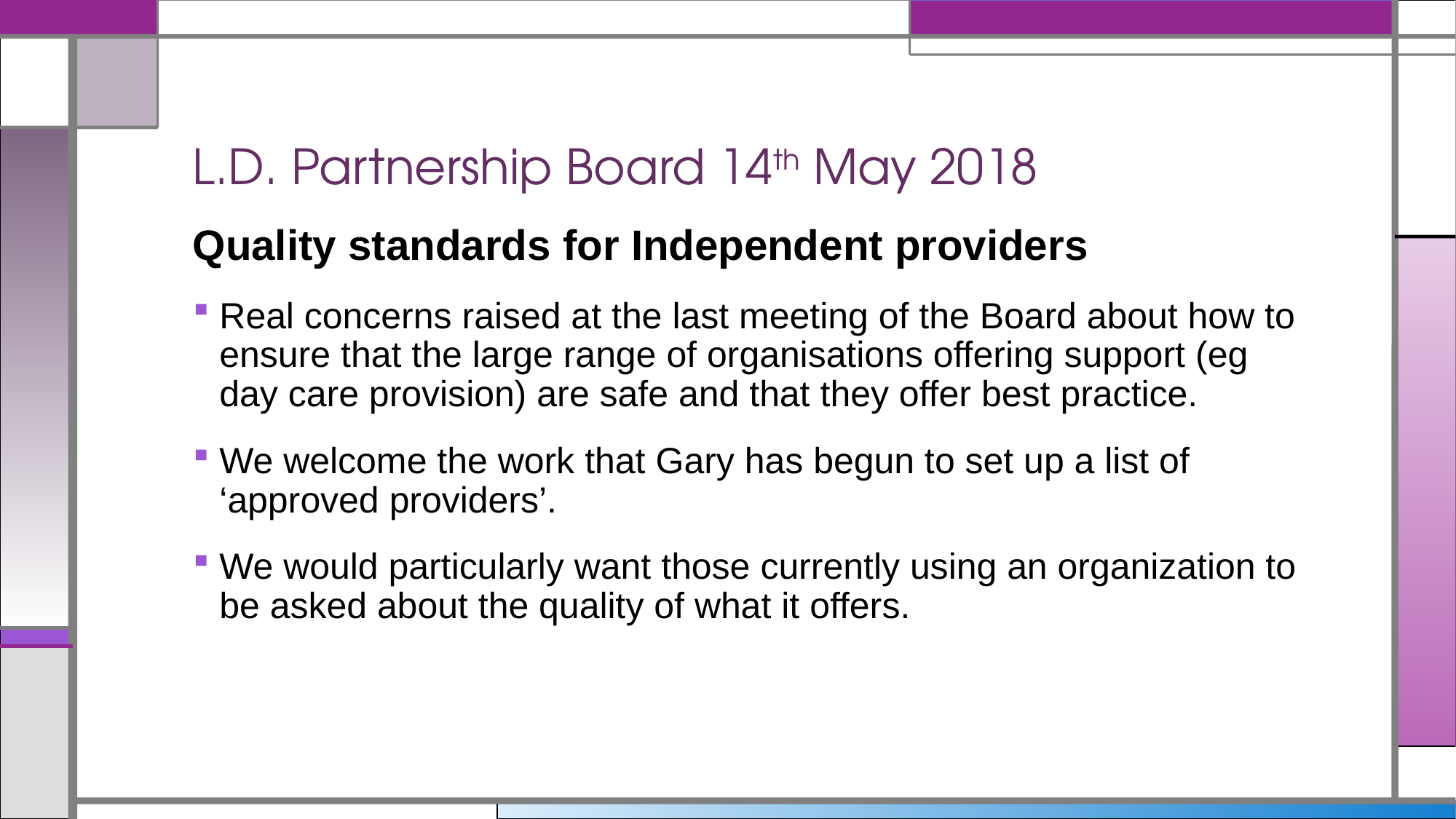

# L.D. Partnership Board 14th May 2018
Quality standards for Independent providers
Real concerns raised at the last meeting of the Board about how to ensure that the large range of organisations offering support (eg day care provision) are safe and that they offer best practice.
We welcome the work that Gary has begun to set up a list of ‘approved providers’.
We would particularly want those currently using an organization to be asked about the quality of what it offers.